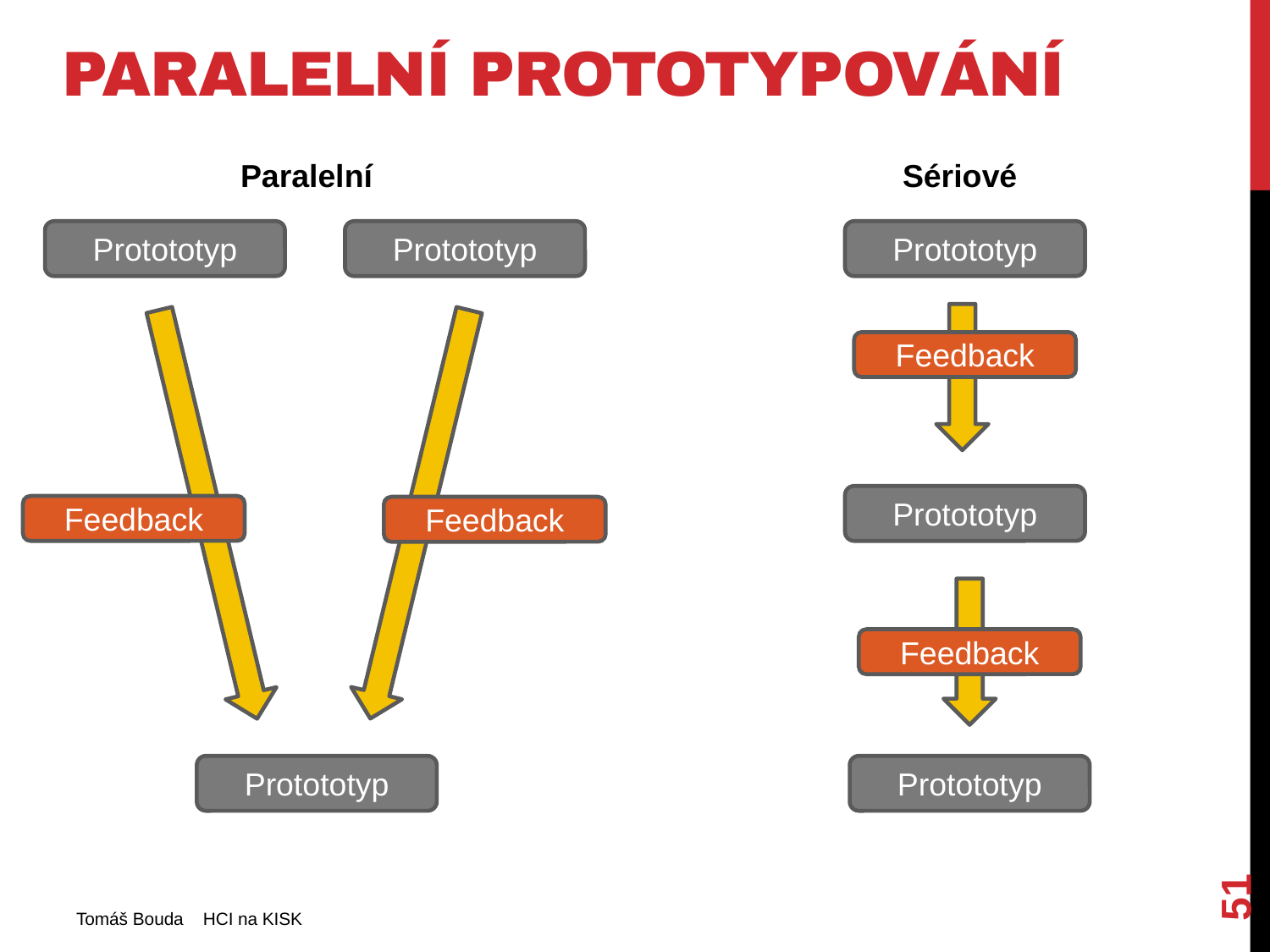

# Paralelní prototypování
Paralelní
Sériové
Protototyp
Protototyp
Protototyp
Feedback

Protototyp

Feedback
Feedback

Feedback
Protototyp
Protototyp
51
Tomáš Bouda    HCI na KISK